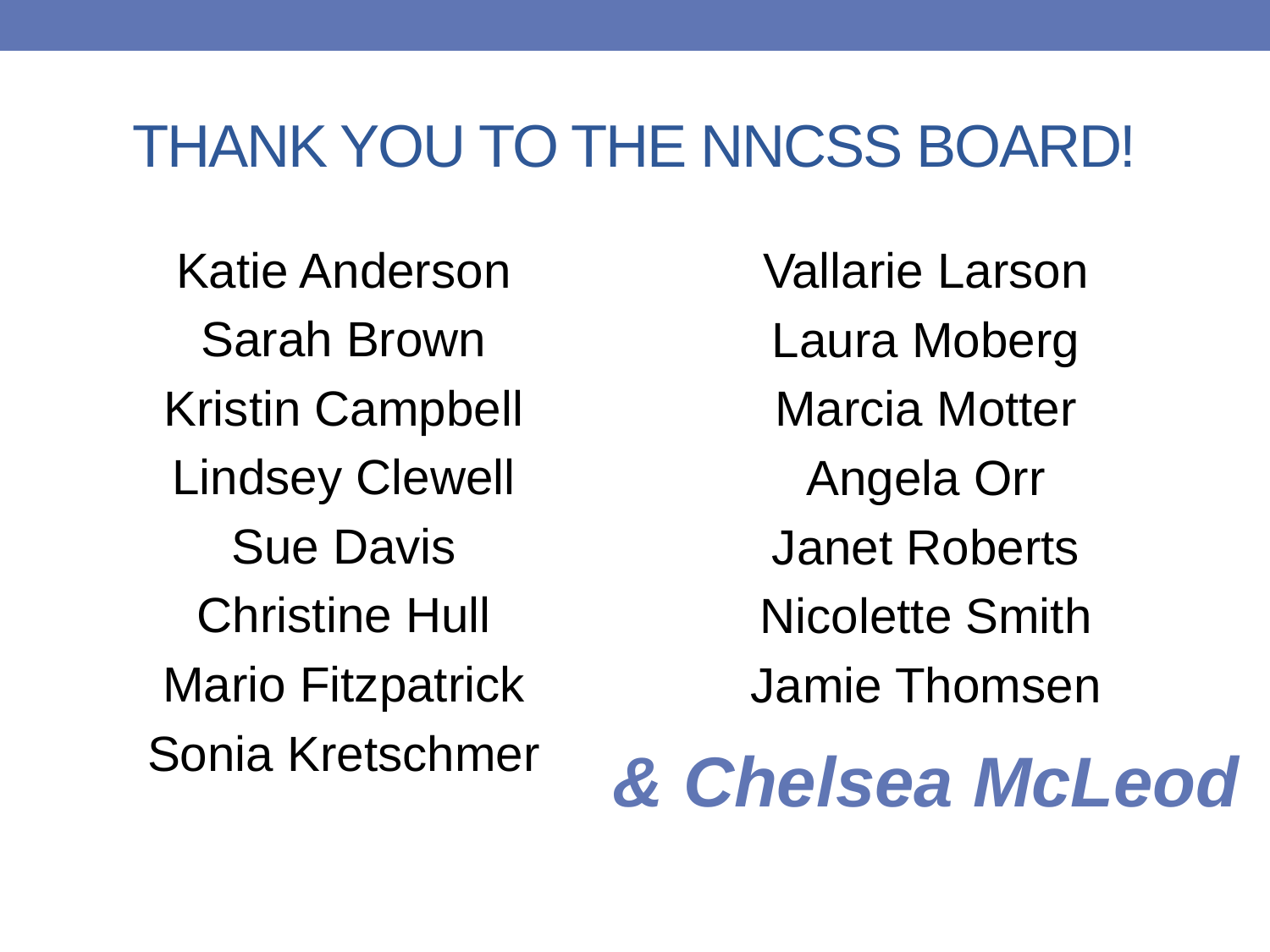

# THANK YOU TO THE NNCSS BOARD!
Katie Anderson
Sarah Brown
Kristin Campbell
Lindsey Clewell
Sue Davis
Christine Hull
Mario Fitzpatrick
Sonia Kretschmer

Vallarie Larson
Laura Moberg
Marcia Motter
Angela Orr
Janet Roberts
Nicolette Smith
Jamie Thomsen

& Chelsea McLeod